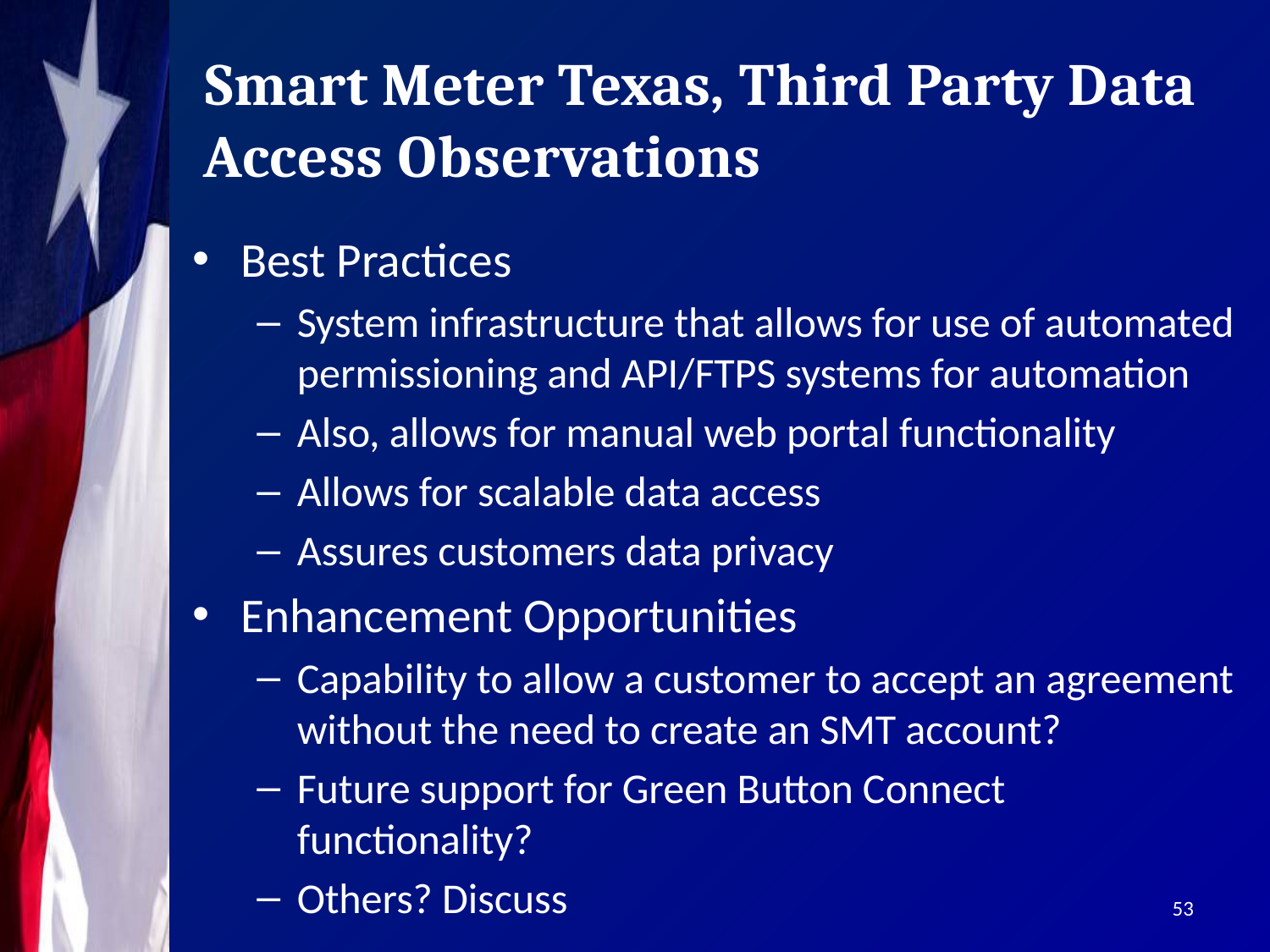

# Smart Meter Texas, Third Party Data Access Observations
Best Practices
System infrastructure that allows for use of automated permissioning and API/FTPS systems for automation
Also, allows for manual web portal functionality
Allows for scalable data access
Assures customers data privacy
Enhancement Opportunities
Capability to allow a customer to accept an agreement without the need to create an SMT account?
Future support for Green Button Connect functionality?
Others? Discuss
53